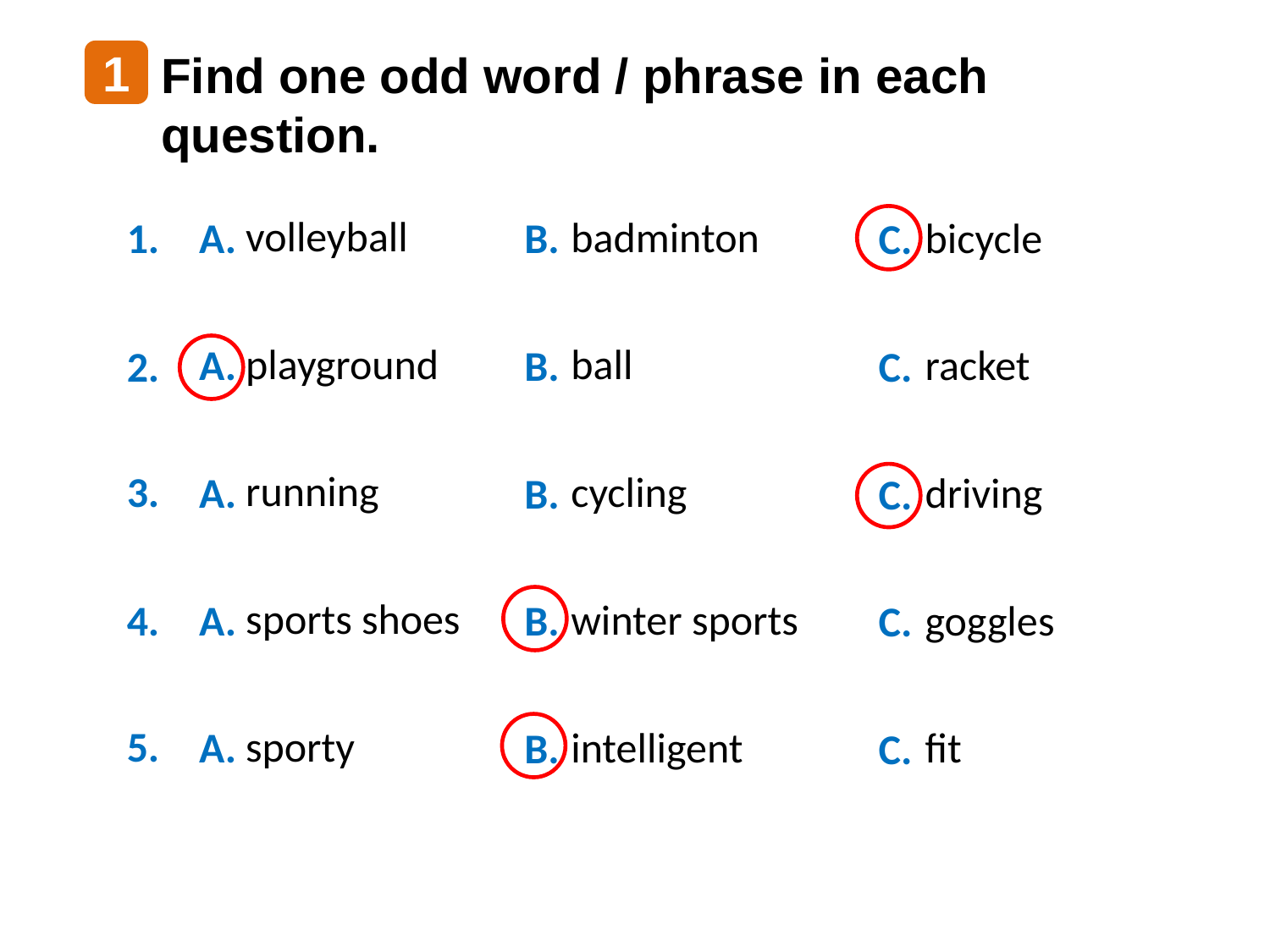

Find one odd word / phrase in each question.
1
volleyball
A.
badminton
B.
1.
bicycle
C.

playground
A.
ball
B.
racket
C.
2.

running
A.
3.
cycling
B.
driving
C.

sports shoes
A.
winter sports
B.

goggles
C.
4.
5.
sporty
A.

intelligent
B.
fit
C.